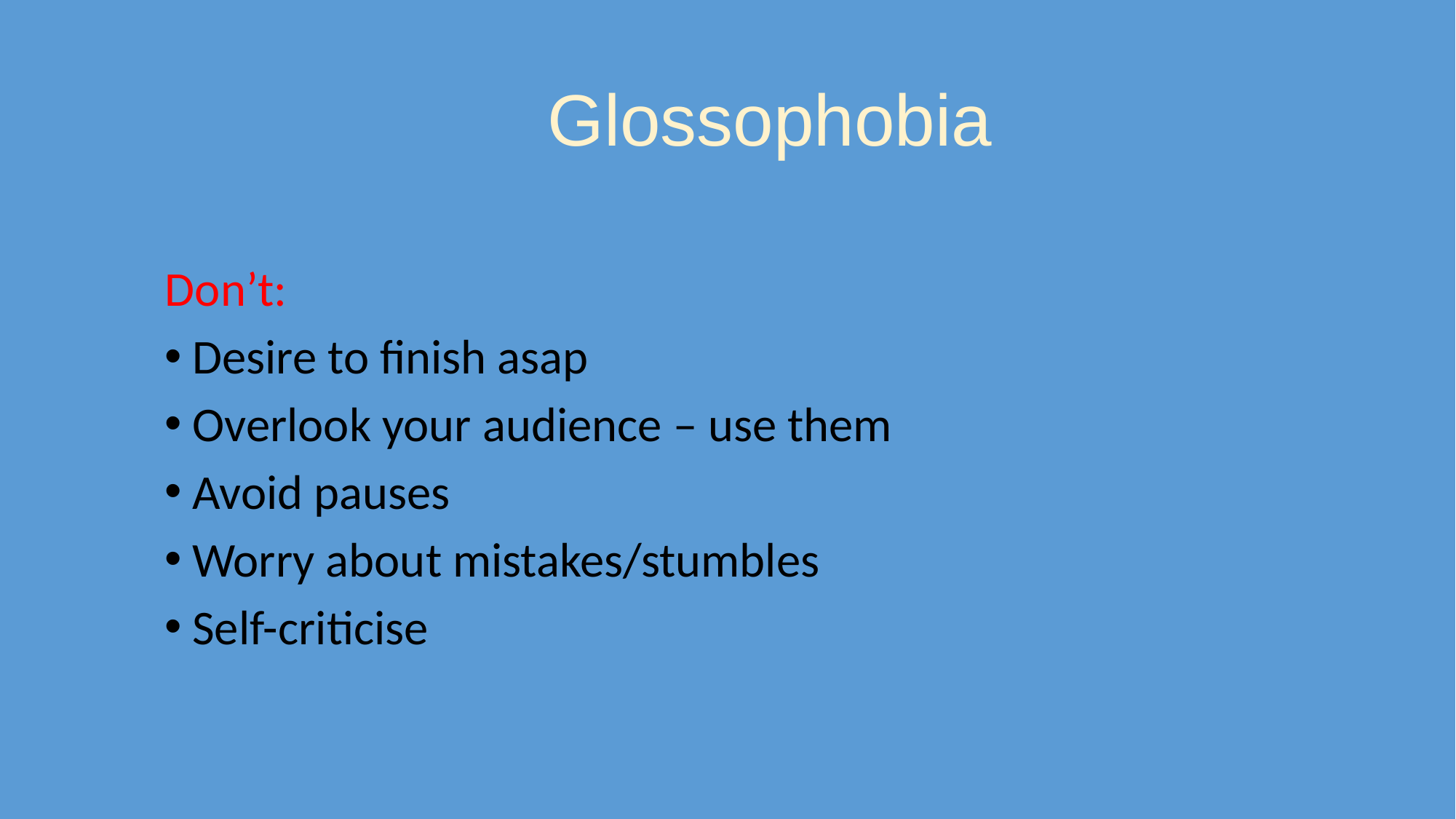

# Glossophobia

Don’t:
Desire to finish asap
Overlook your audience – use them
Avoid pauses
Worry about mistakes/stumbles
Self-criticise